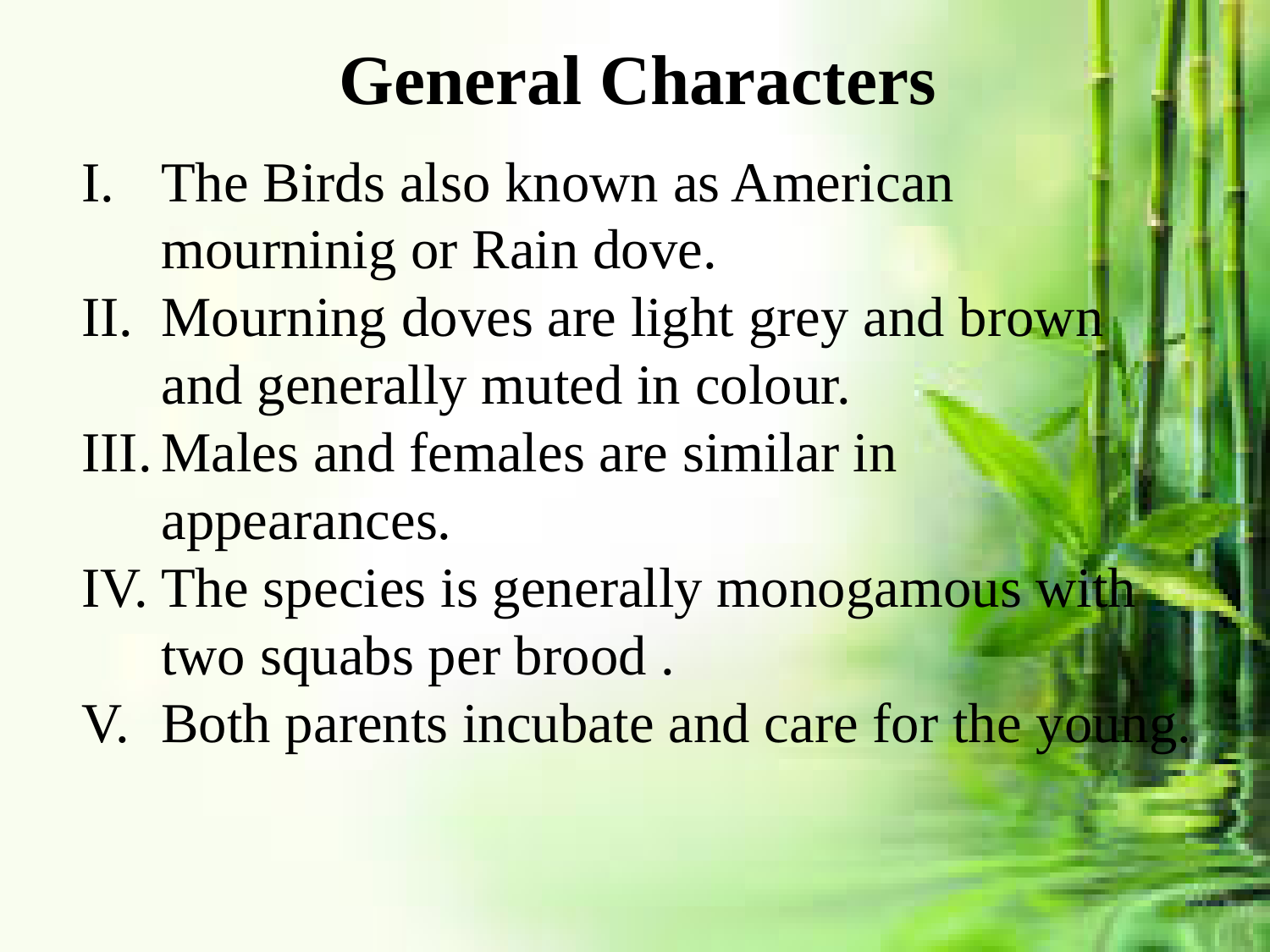

General Characters
The Birds also known as American mourninig or Rain dove.
Mourning doves are light grey and brown and generally muted in colour.
Males and females are similar in appearances.
The species is generally monogamous with two squabs per brood .
Both parents incubate and care for the young.